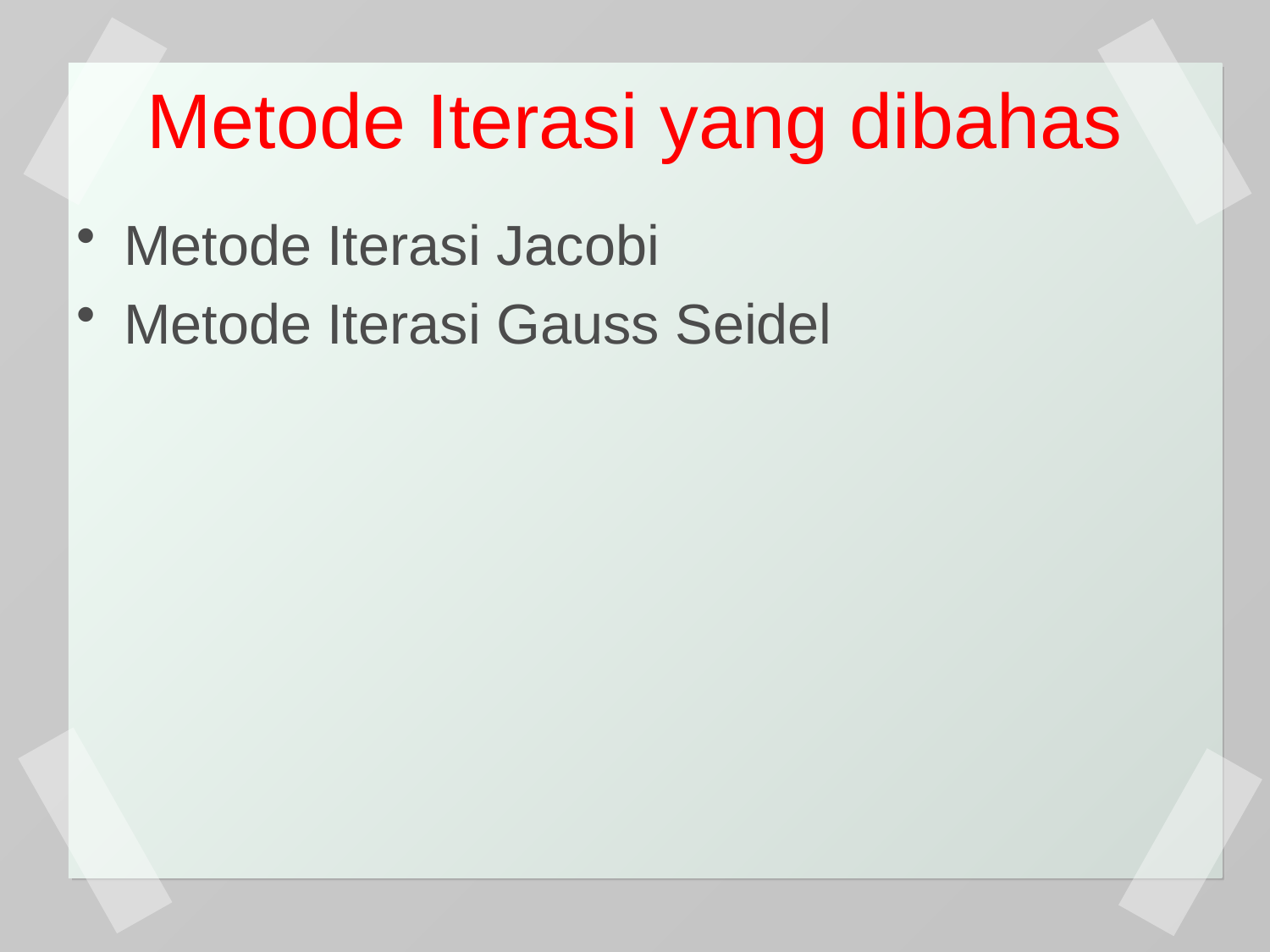

# Metode Iterasi yang dibahas

Metode Iterasi Jacobi
Metode Iterasi Gauss Seidel